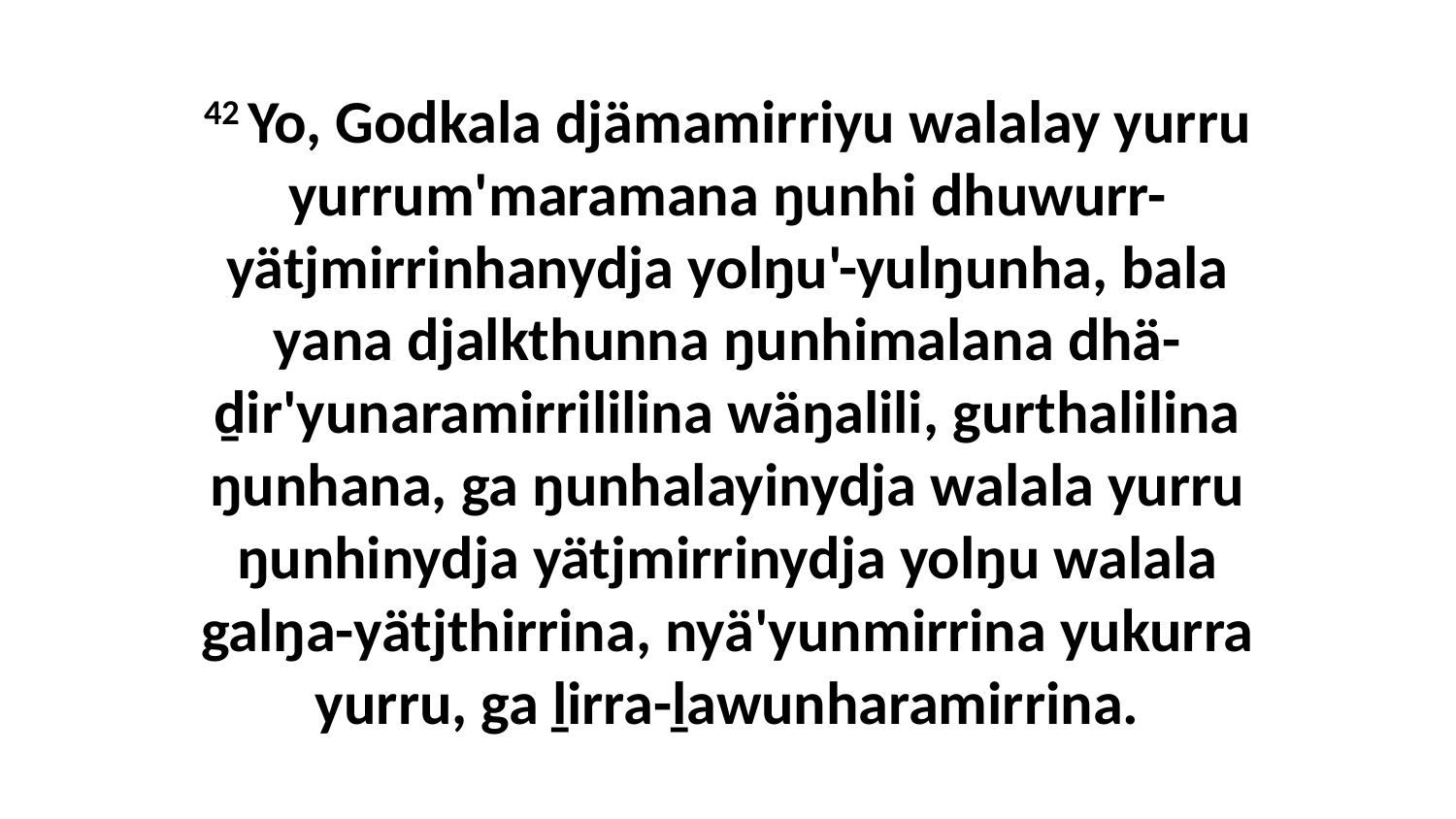

42 Yo, Godkala djämamirriyu walalay yurru yurrum'maramana ŋunhi dhuwurr-yätjmirrinhanydja yolŋu'-yulŋunha, bala yana djalkthunna ŋunhimalana dhä-ḏir'yunaramirrililina wäŋalili, gurthalilina ŋunhana, ga ŋunhalayinydja walala yurru ŋunhinydja yätjmirrinydja yolŋu walala galŋa-yätjthirrina, nyä'yunmirrina yukurra yurru, ga ḻirra-ḻawunharamirrina.